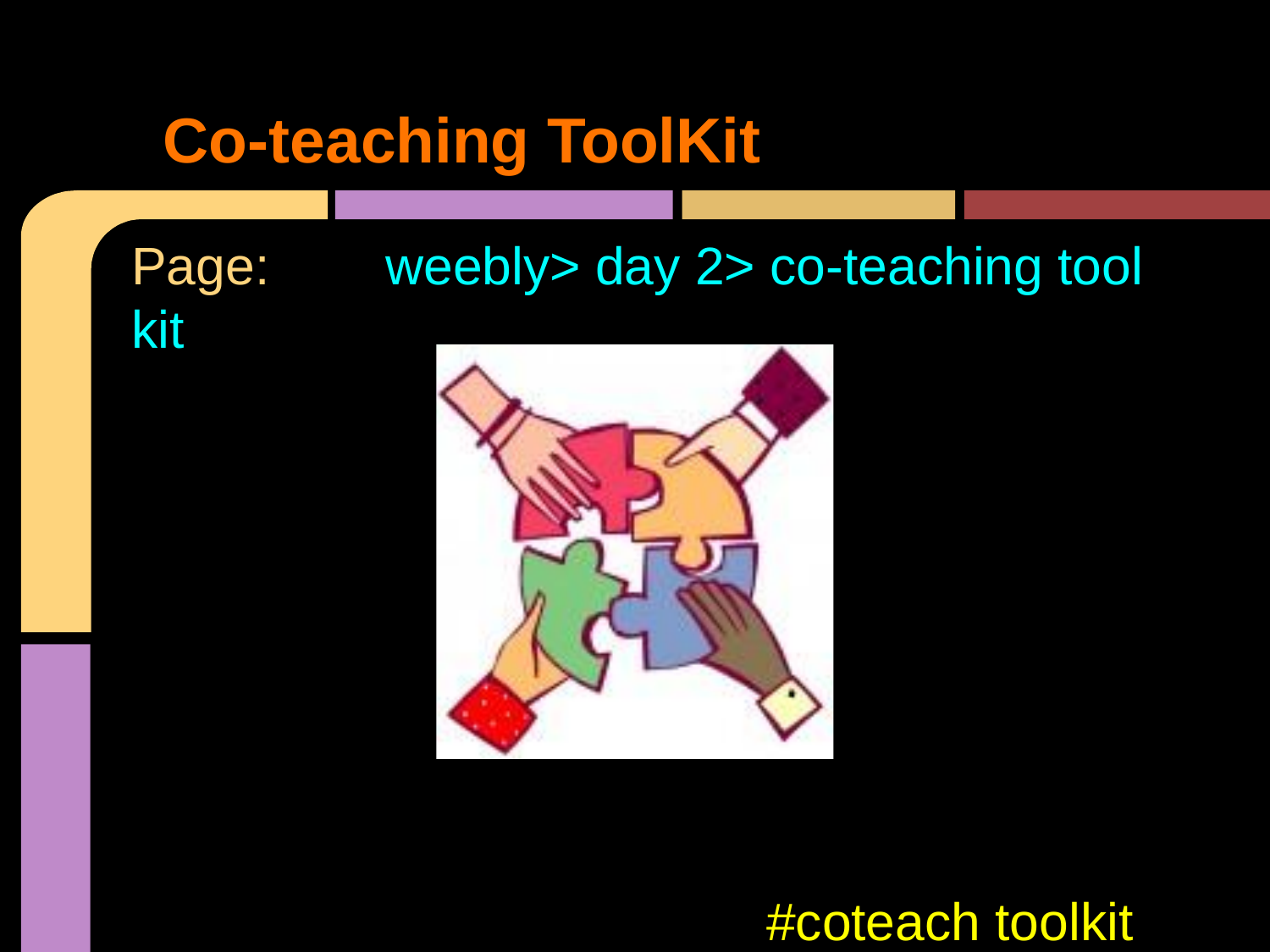

# Co-teaching ToolKit
Page:	weebly> day 2> co-teaching tool kit

#coteach toolkit